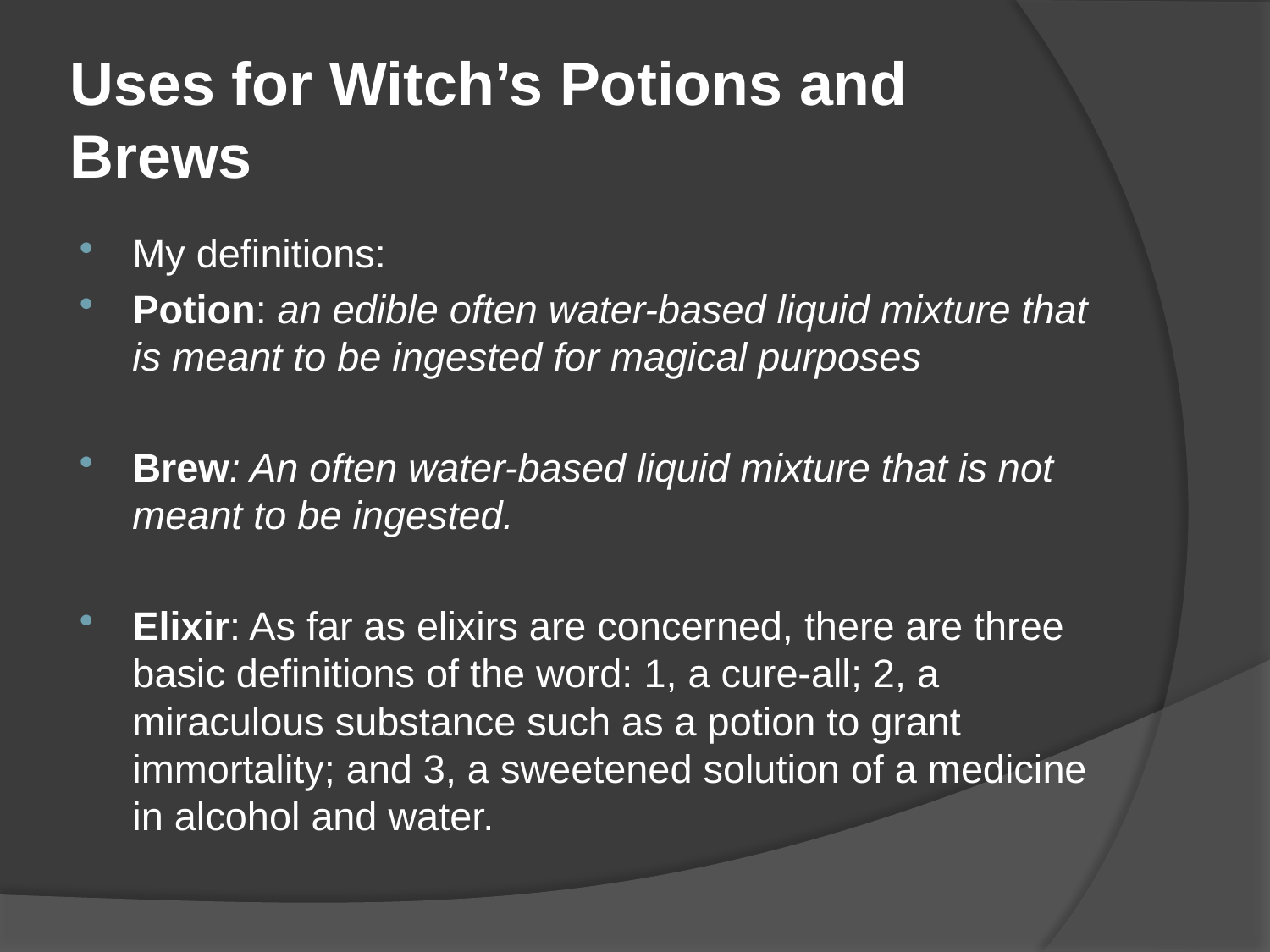

# Uses for Witch’s Potions and Brews
My definitions:
Potion: an edible often water-based liquid mixture that is meant to be ingested for magical purposes

Brew: An often water-based liquid mixture that is not meant to be ingested.

Elixir: As far as elixirs are concerned, there are three basic definitions of the word: 1, a cure-all; 2, a miraculous substance such as a potion to grant immortality; and 3, a sweetened solution of a medicine in alcohol and water.